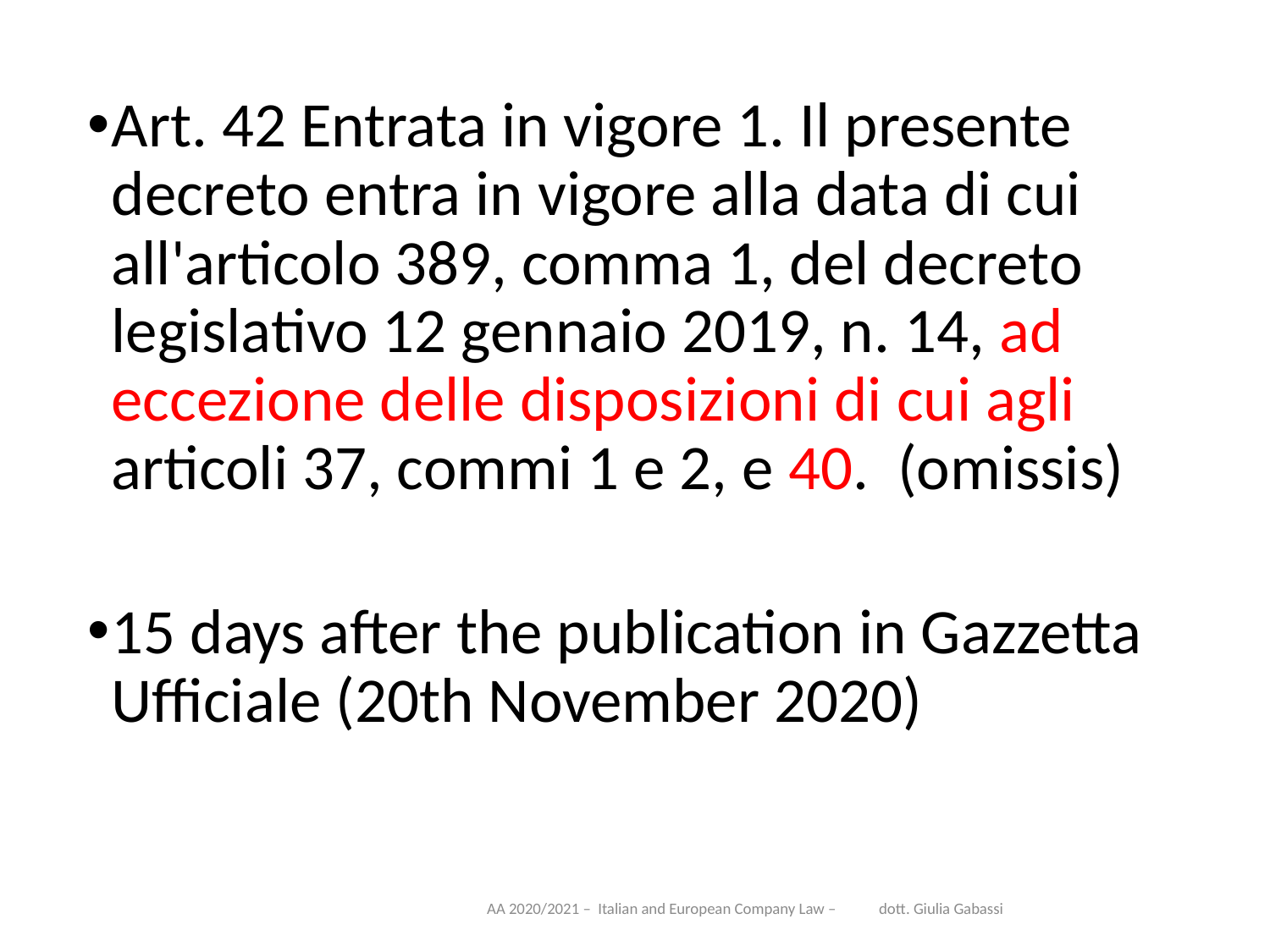

Art. 42 Entrata in vigore 1. Il presente decreto entra in vigore alla data di cui all'articolo 389, comma 1, del decreto legislativo 12 gennaio 2019, n. 14, ad eccezione delle disposizioni di cui agli articoli 37, commi 1 e 2, e 40.  (omissis)

15 days after the publication in Gazzetta Ufficiale (20th November 2020)
AA 2020/2021 –  Italian and European Company Law –            dott. Giulia Gabassi